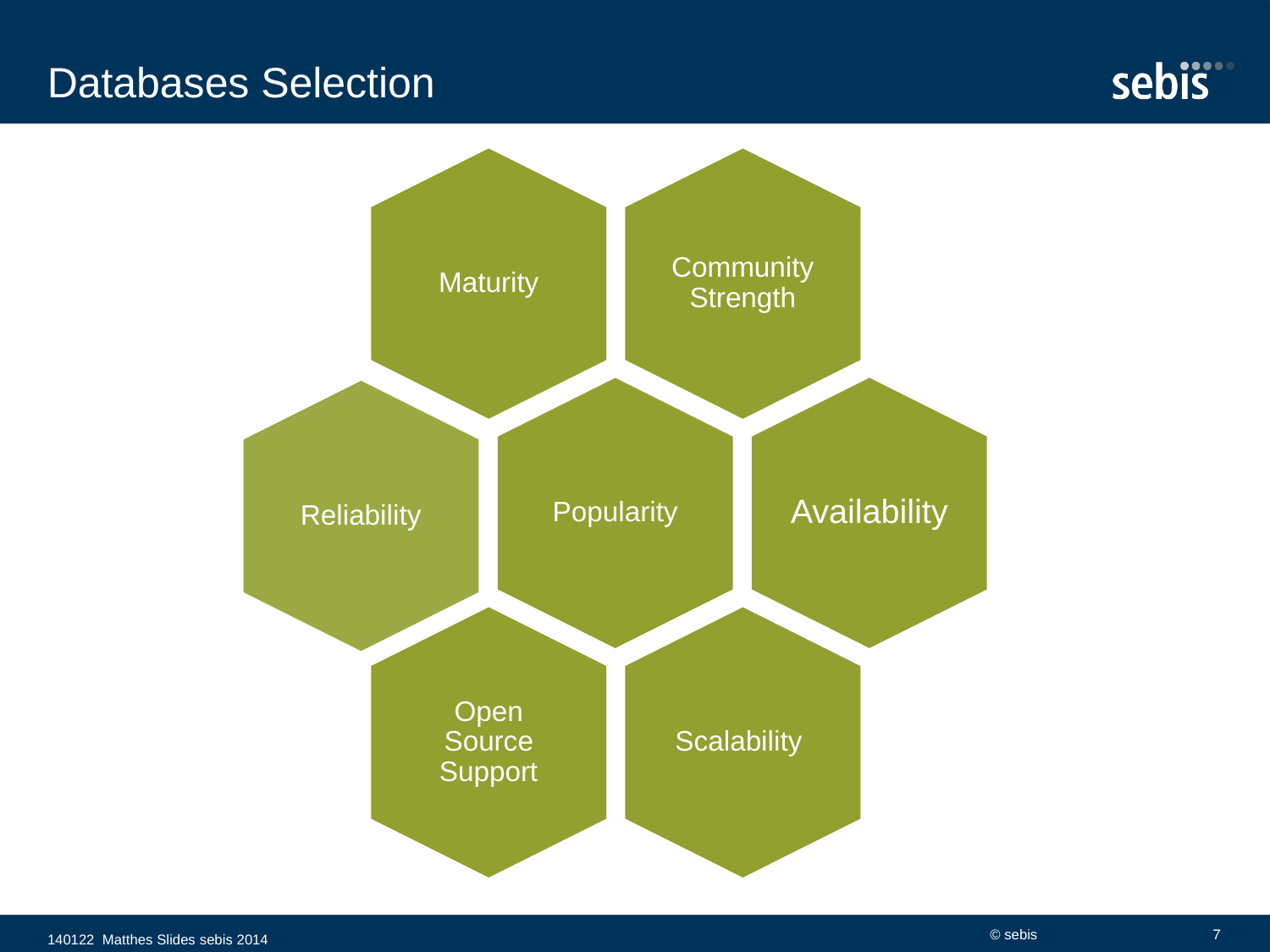

# Databases Selection
Community Strength
Maturity
Popularity
Availability
Scalability
Open Source Support

Reliability
140122  Matthes Slides sebis 2014
© sebis
7